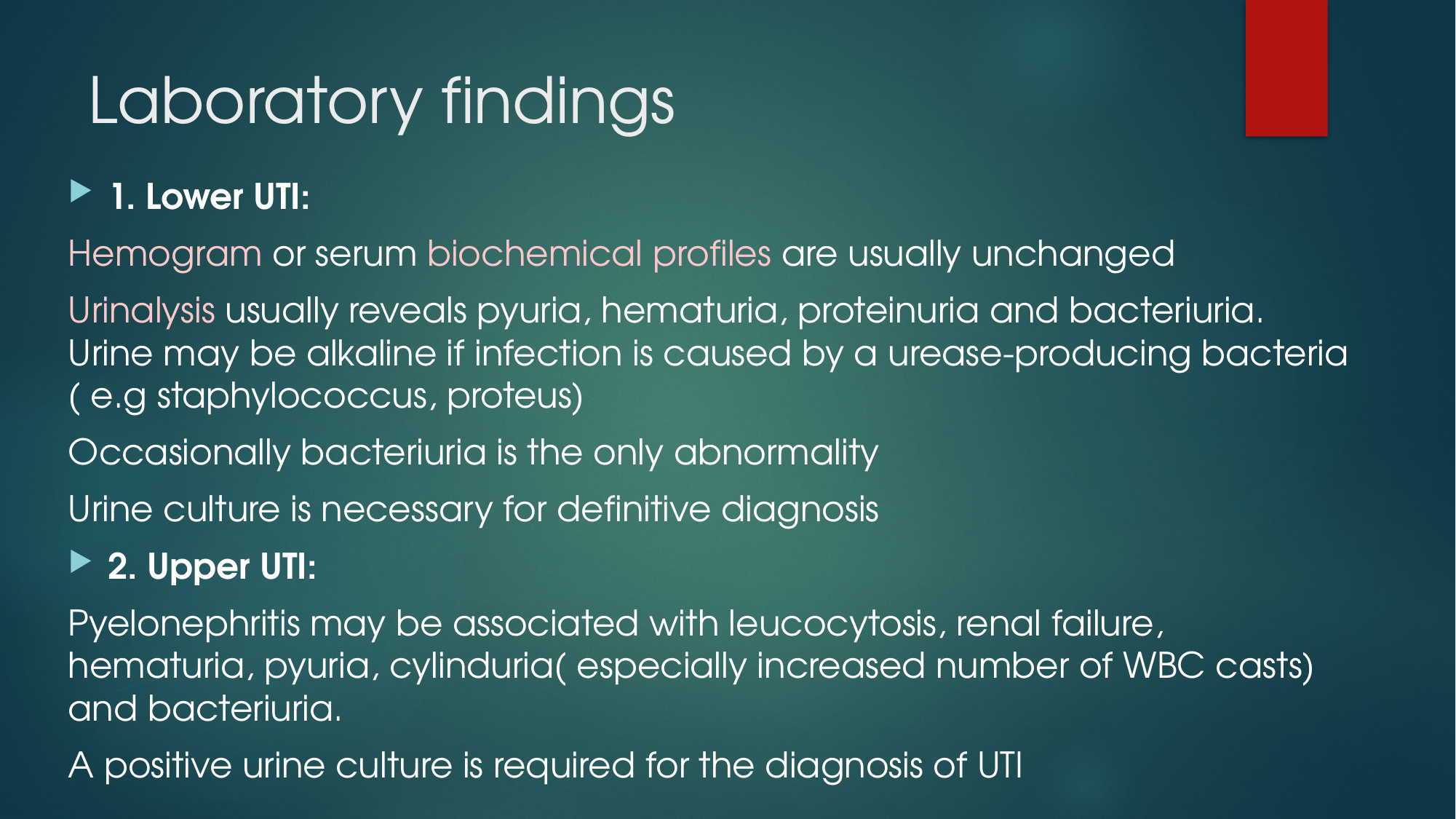

# Laboratory findings
1. Lower UTI:
Hemogram or serum biochemical profiles are usually unchanged
Urinalysis usually reveals pyuria, hematuria, proteinuria and bacteriuria. Urine may be alkaline if infection is caused by a urease-producing bacteria ( e.g staphylococcus, proteus)
Occasionally bacteriuria is the only abnormality
Urine culture is necessary for definitive diagnosis
2. Upper UTI:
Pyelonephritis may be associated with leucocytosis, renal failure, hematuria, pyuria, cylinduria( especially increased number of WBC casts) and bacteriuria.
A positive urine culture is required for the diagnosis of UTI